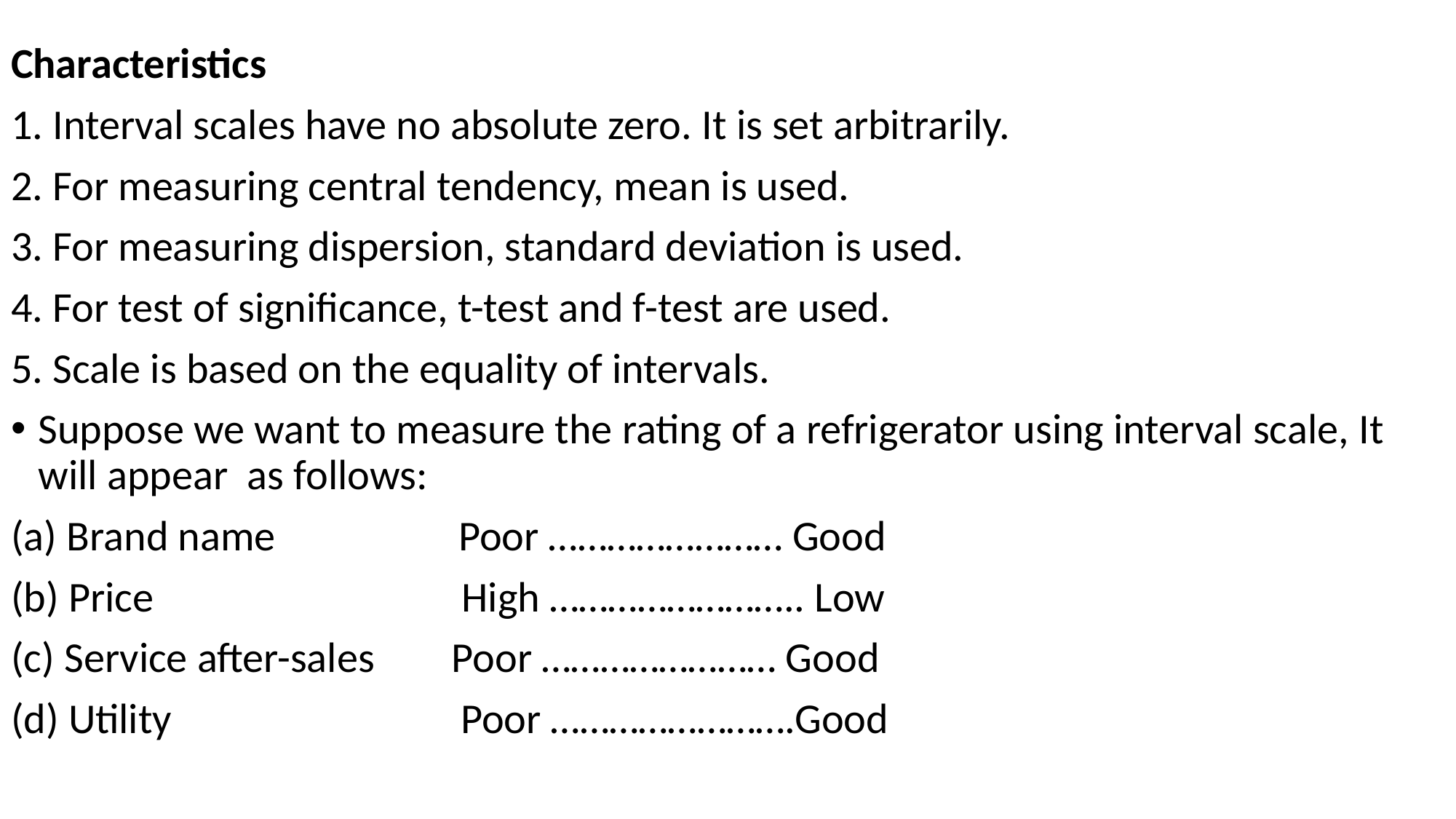

Characteristics
1. Interval scales have no absolute zero. It is set arbitrarily.
2. For measuring central tendency, mean is used.
3. For measuring dispersion, standard deviation is used.
4. For test of significance, t-test and f-test are used.
5. Scale is based on the equality of intervals.
Suppose we want to measure the rating of a refrigerator using interval scale, It will appear  as follows:
(a) Brand name                   Poor …………………… Good
(b) Price                                High …………………….. Low
(c) Service after-sales        Poor …………………… Good
(d) Utility                              Poor …………………….Good